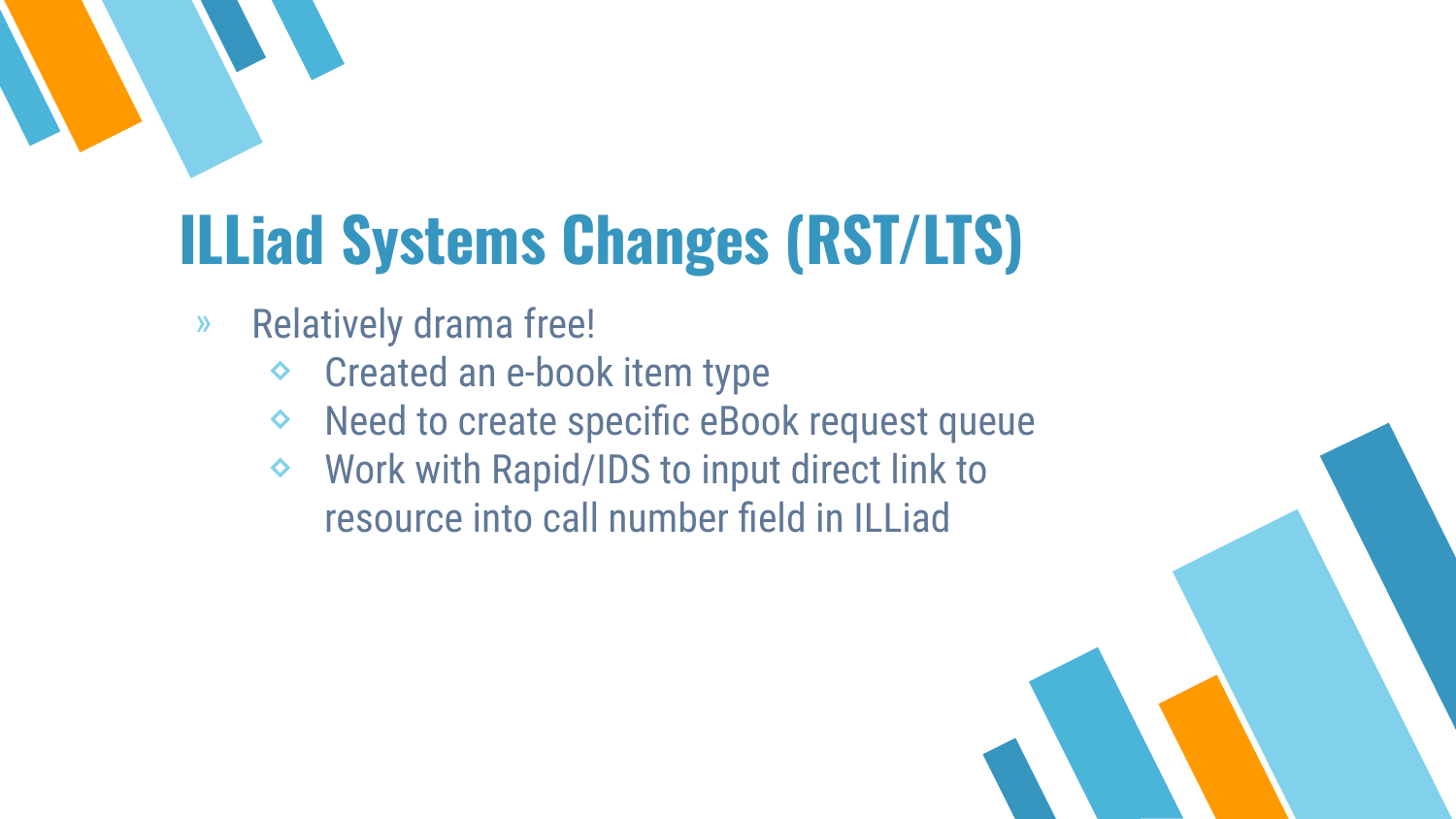

# ILLiad Systems Changes (RST/LTS)
Relatively drama free!
Created an e-book item type
Need to create specific eBook request queue
Work with Rapid/IDS to input direct link to resource into call number field in ILLiad